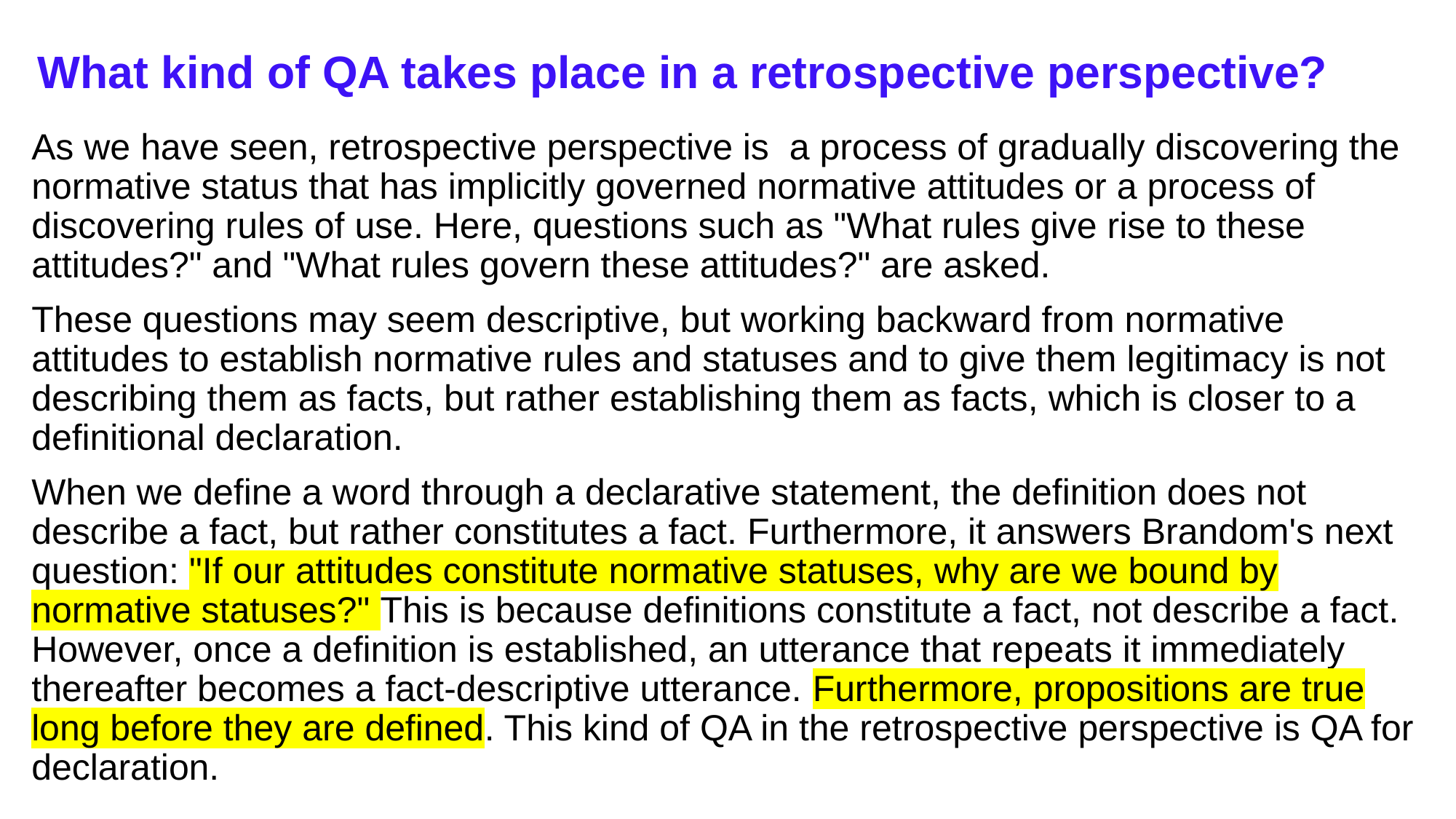

# What kind of QA takes place in a retrospective perspective?
As we have seen, retrospective perspective is  a process of gradually discovering the normative status that has implicitly governed normative attitudes or a process of discovering rules of use. Here, questions such as "What rules give rise to these attitudes?" and "What rules govern these attitudes?" are asked.
These questions may seem descriptive, but working backward from normative attitudes to establish normative rules and statuses and to give them legitimacy is not describing them as facts, but rather establishing them as facts, which is closer to a definitional declaration.
When we define a word through a declarative statement, the definition does not describe a fact, but rather constitutes a fact. Furthermore, it answers Brandom's next question: "If our attitudes constitute normative statuses, why are we bound by normative statuses?" This is because definitions constitute a fact, not describe a fact. However, once a definition is established, an utterance that repeats it immediately thereafter becomes a fact-descriptive utterance. Furthermore, propositions are true long before they are defined. This kind of QA in the retrospective perspective is QA for declaration.